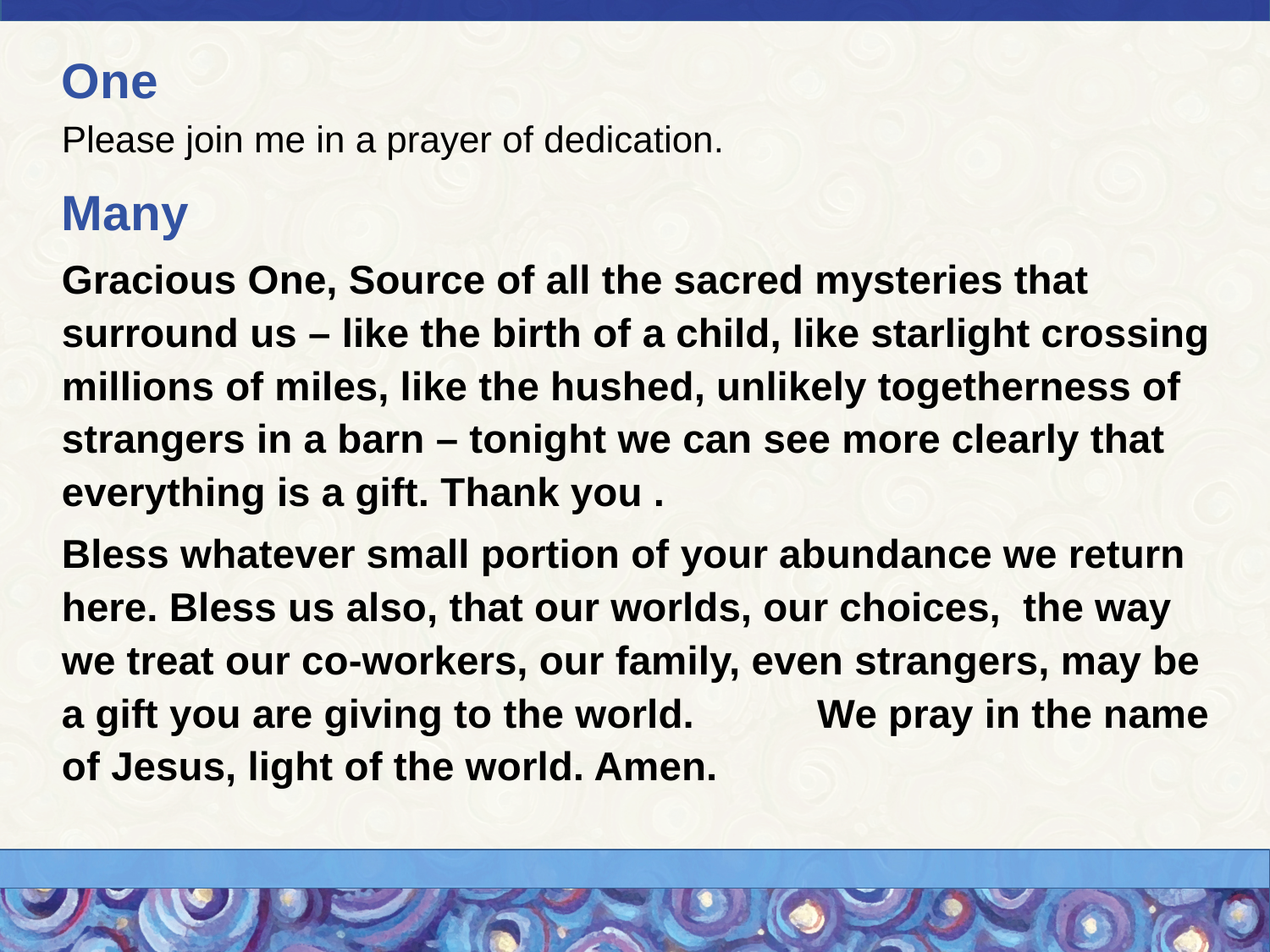

One
Please join me in a prayer of dedication.

Many
Gracious One, Source of all the sacred mysteries that surround us – like the birth of a child, like starlight crossing millions of miles, like the hushed, unlikely togetherness of strangers in a barn – tonight we can see more clearly that everything is a gift. Thank you .
Bless whatever small portion of your abundance we return here. Bless us also, that our worlds, our choices,  the way we treat our co-workers, our family, even strangers, may be a gift you are giving to the world.           We pray in the name of Jesus, light of the world. Amen.